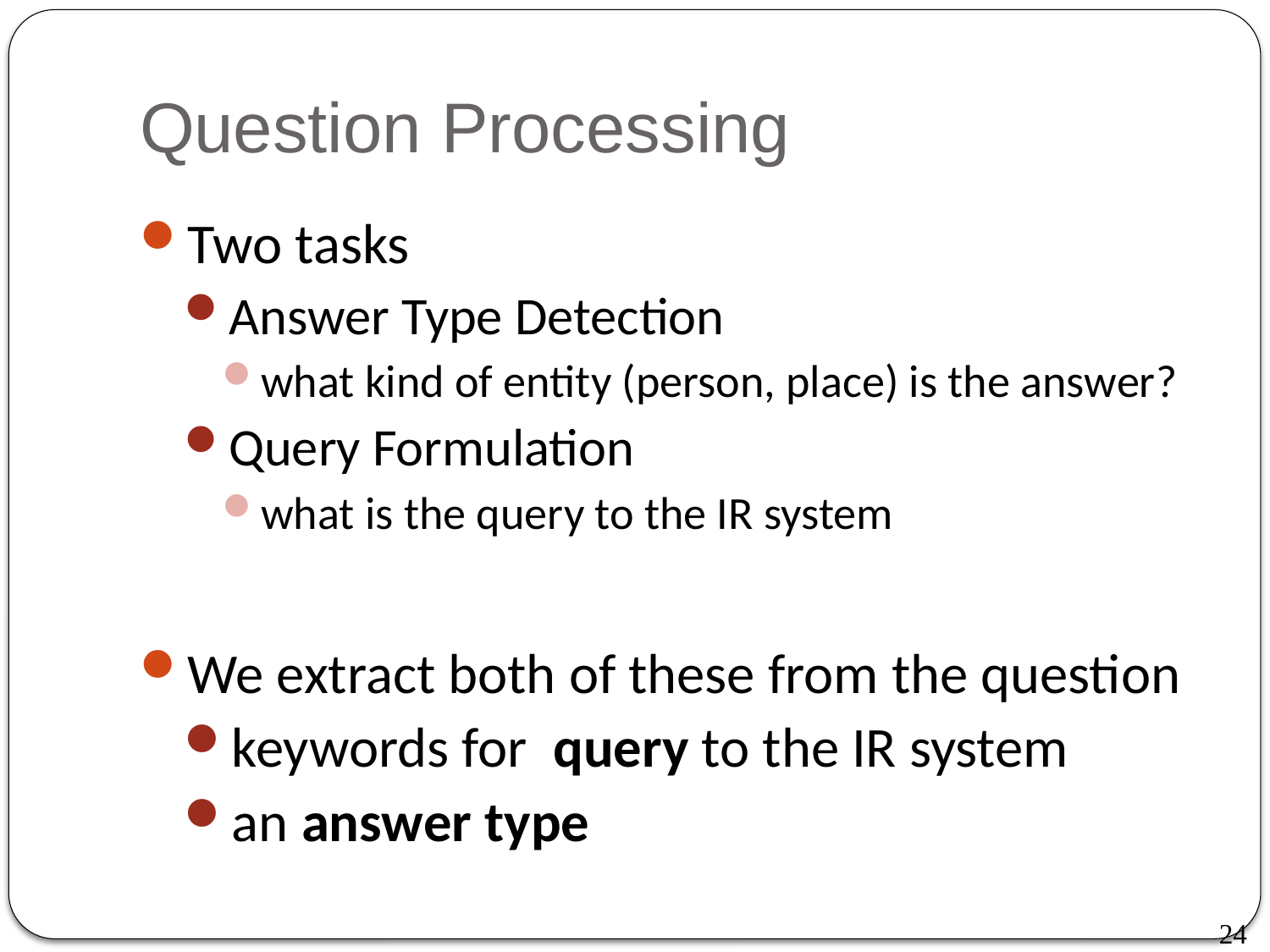

# Question Processing
Two tasks
Answer Type Detection
what kind of entity (person, place) is the answer?
Query Formulation
what is the query to the IR system

We extract both of these from the question
keywords for  query to the IR system
an answer type
24